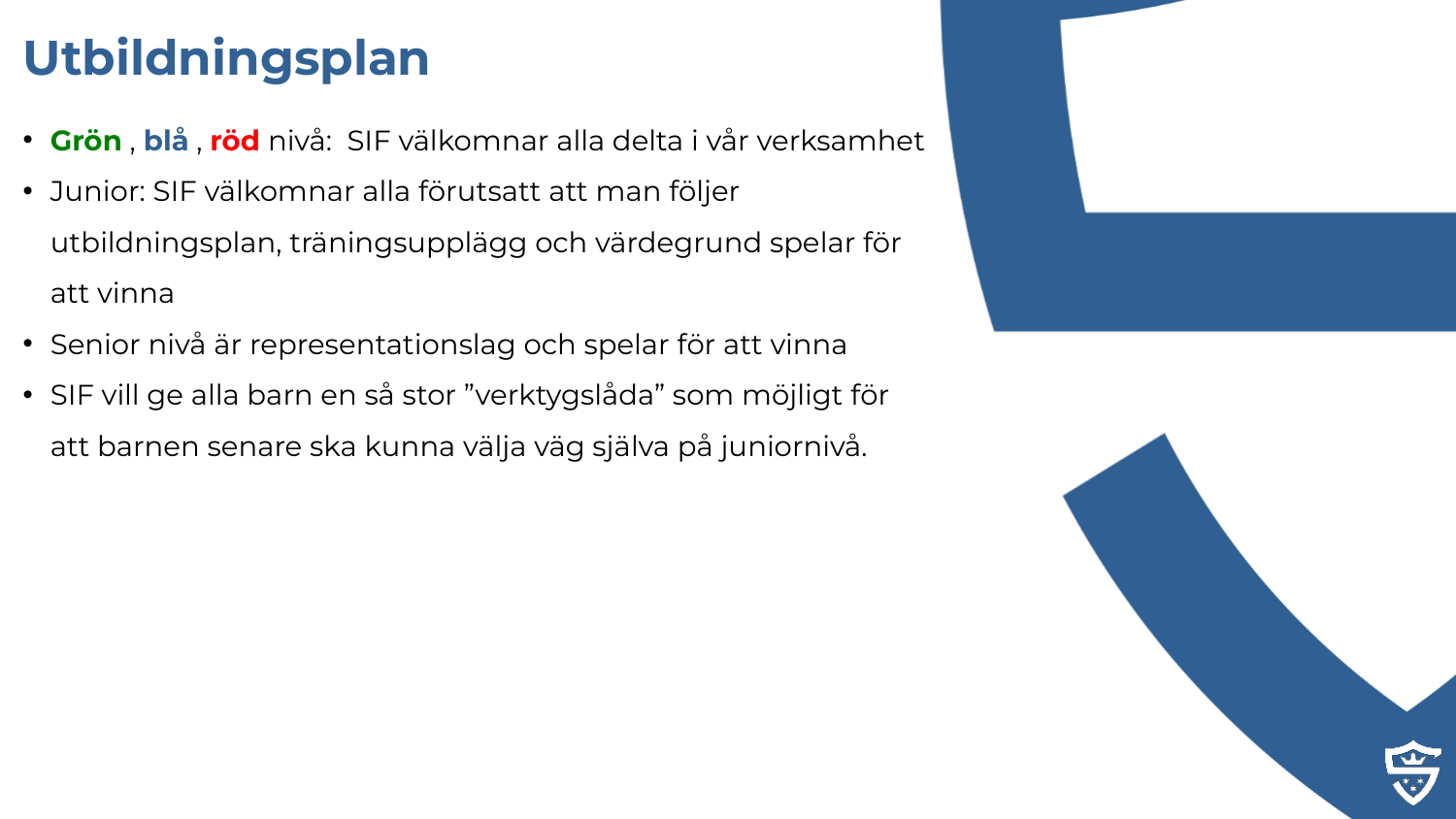

Utbildningsplan
Grön , blå , röd nivå:  SIF välkomnar alla delta i vår verksamhet
Junior: SIF välkomnar alla förutsatt att man följer utbildningsplan, träningsupplägg och värdegrund spelar för att vinna
Senior nivå är representationslag och spelar för att vinna
SIF vill ge alla barn en så stor ”verktygslåda” som möjligt för att barnen senare ska kunna välja väg själva på juniornivå.